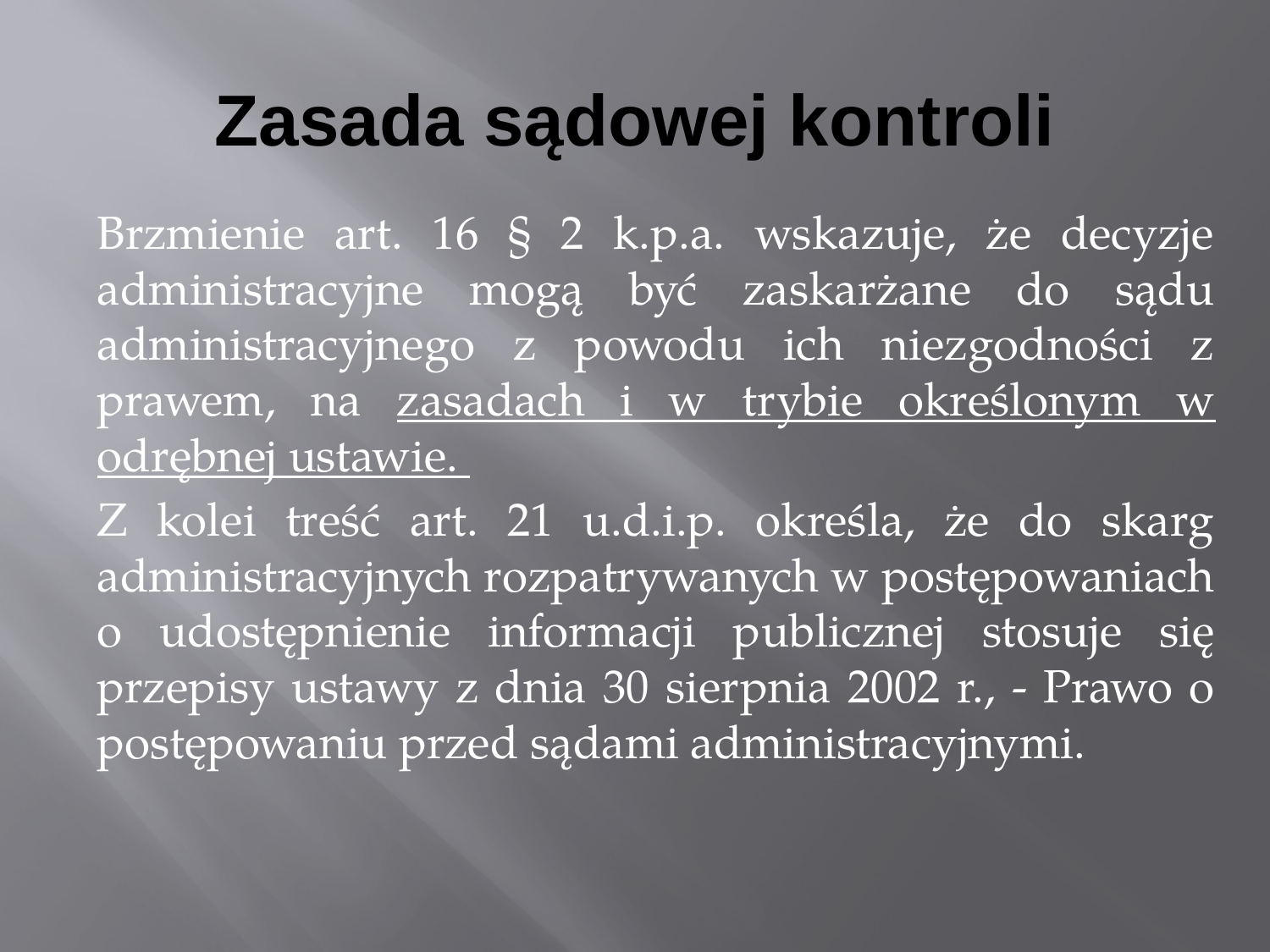

# Zasada sądowej kontroli
Brzmienie art. 16 § 2 k.p.a. wskazuje, że decyzje administracyjne mogą być zaskarżane do sądu administracyjnego z powodu ich niezgodności z prawem, na zasadach i w trybie określonym w odrębnej ustawie.
Z kolei treść art. 21 u.d.i.p. określa, że do skarg administracyjnych rozpatrywanych w postępowaniach o udostępnienie informacji publicznej stosuje się przepisy ustawy z dnia 30 sierpnia 2002 r., - Prawo o postępowaniu przed sądami administracyjnymi.